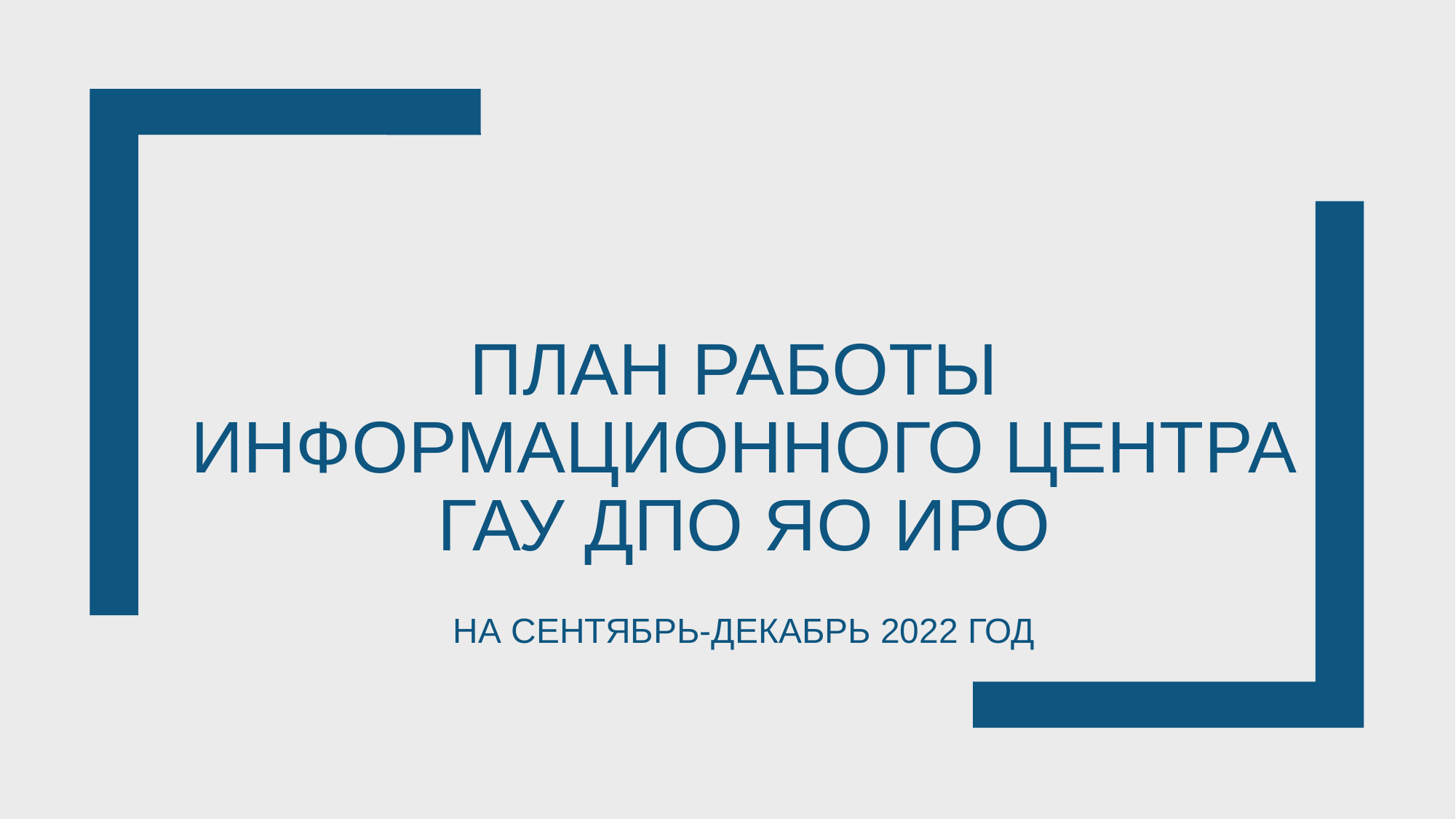

# план работы информационного центра ГАУ ДПО ЯО ИРО
НА СЕНТЯБРЬ-ДЕКАБРЬ 2022 ГОД